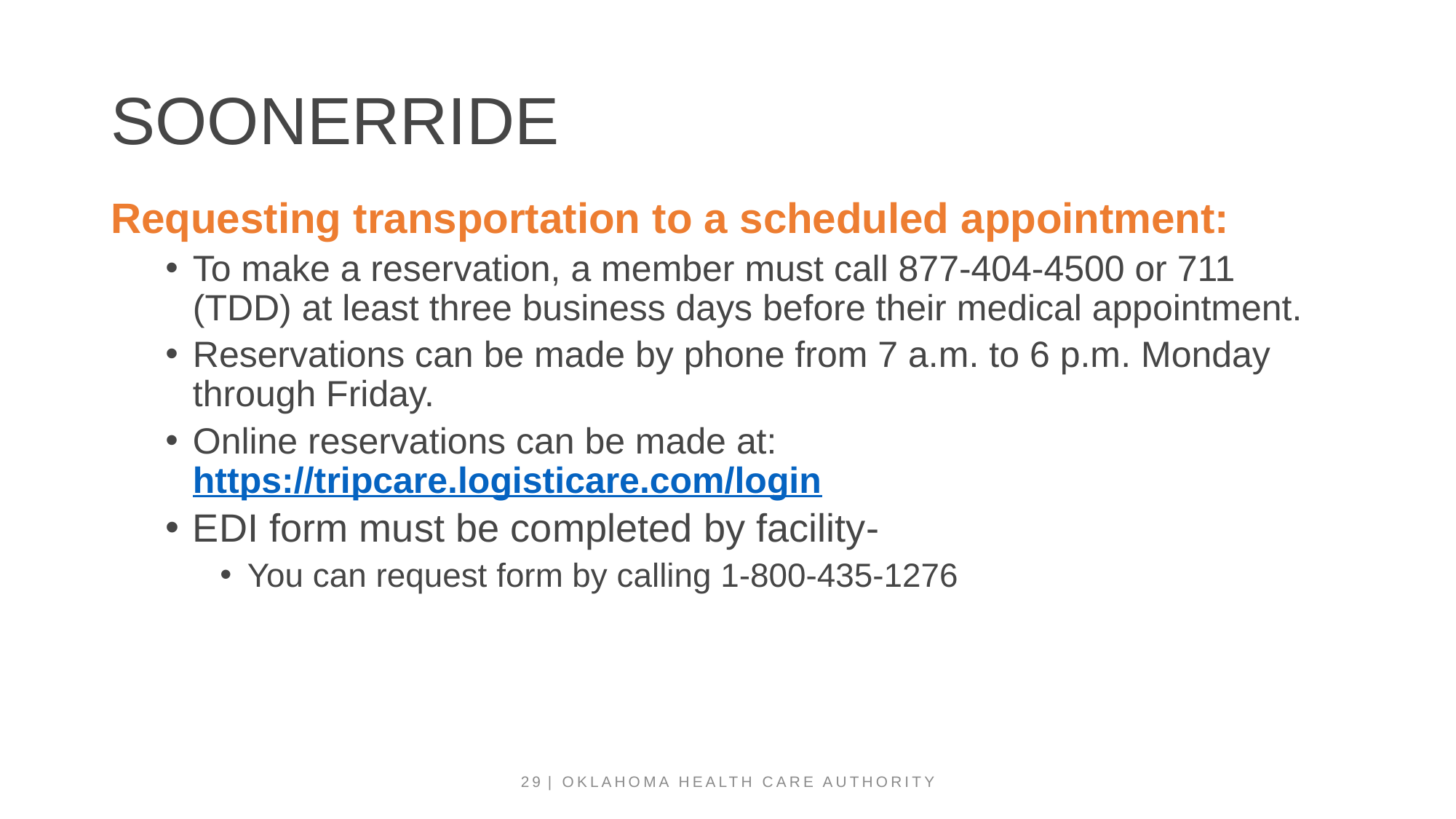

# SoonerRide
Requesting transportation to a scheduled appointment:
To make a reservation, a member must call 877-404-4500 or 711 (TDD) at least three business days before their medical appointment.
Reservations can be made by phone from 7 a.m. to 6 p.m. Monday through Friday.
Online reservations can be made at: https://tripcare.logisticare.com/login
EDI form must be completed by facility-
You can request form by calling 1-800-435-1276